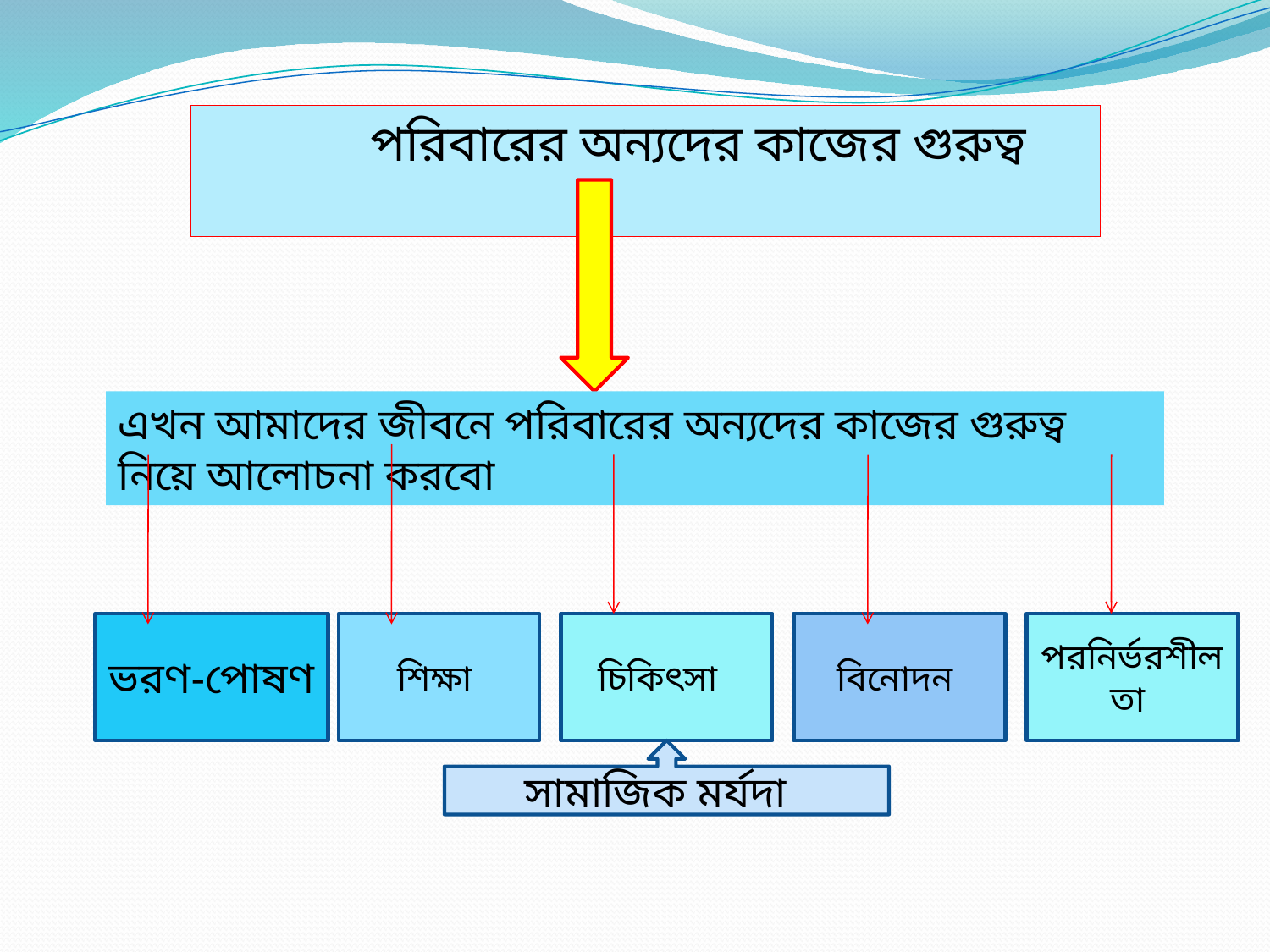

পরিবারের অন্যদের কাজের গুরুত্ব

এখন আমাদের জীবনে পরিবারের অন্যদের কাজের গুরুত্ব নিয়ে আলোচনা করবো
ভরণ-পোষণ
শিক্ষা
চিকিৎসা
বিনোদন
পরনির্ভরশীলতা
সামাজিক মর্যদা